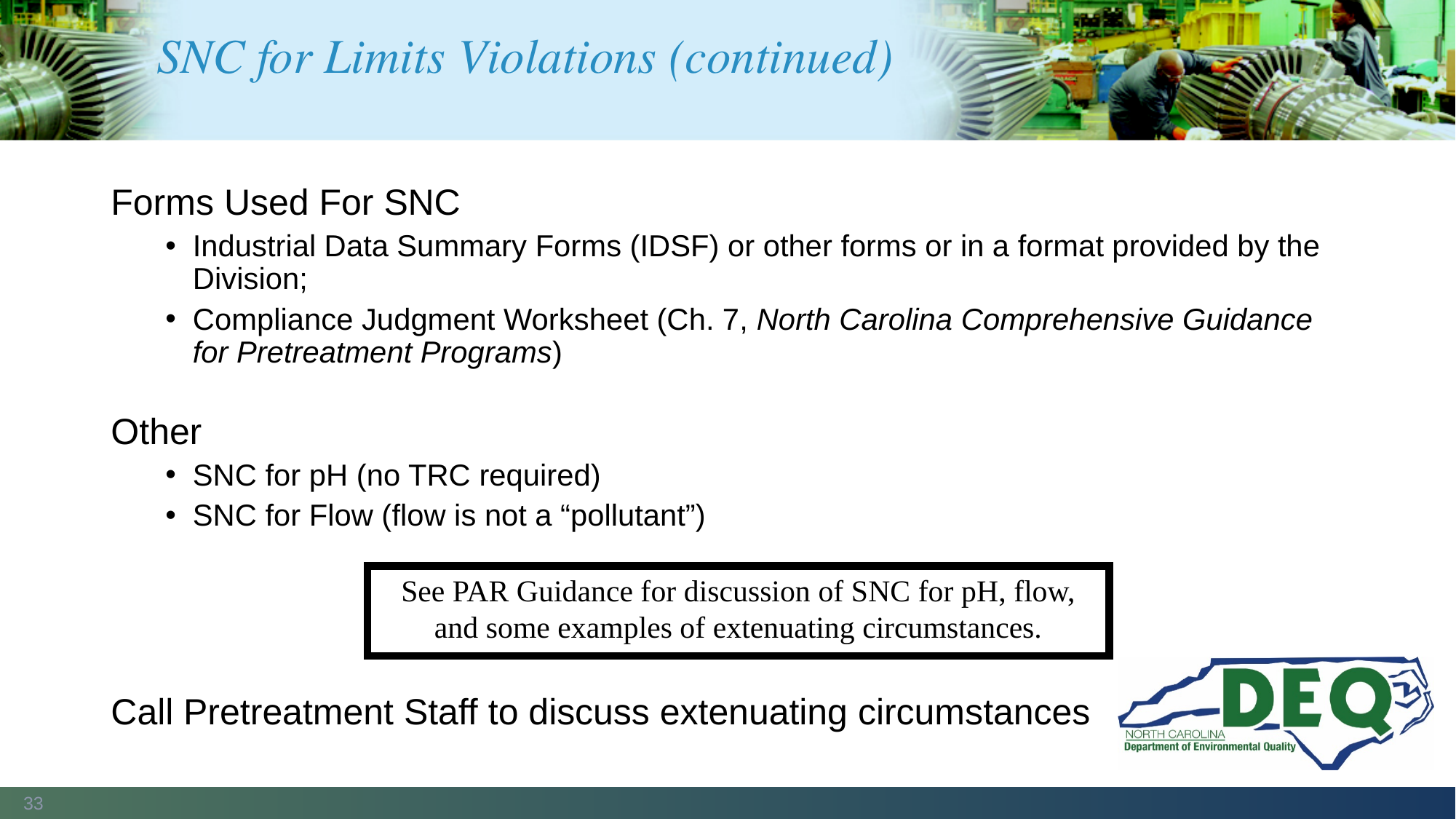

# SNC for Limits Violations (continued)
Forms Used For SNC
Industrial Data Summary Forms (IDSF) or other forms or in a format provided by the Division;
Compliance Judgment Worksheet (Ch. 7, North Carolina Comprehensive Guidance for Pretreatment Programs)

Other
SNC for pH (no TRC required)
SNC for Flow (flow is not a “pollutant”)

Call Pretreatment Staff to discuss extenuating circumstances
See PAR Guidance for discussion of SNC for pH, flow, and some examples of extenuating circumstances.
33